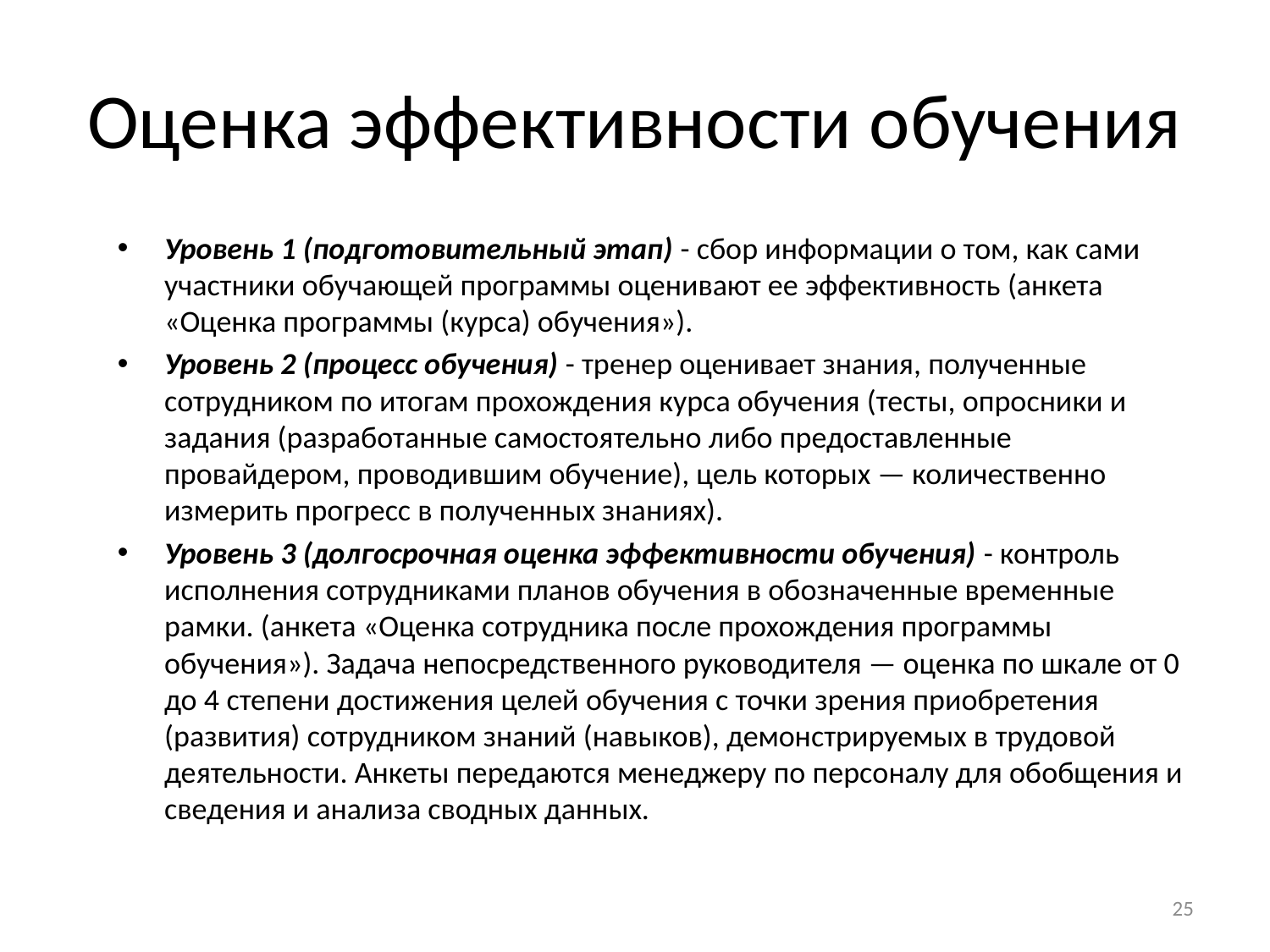

# Оценка эффективности обучения
Уровень 1 (подготовительный этап) - сбор информации о том, как сами участники обучающей программы оценивают ее эффективность (анкета «Оценка программы (курса) обучения»).
Уровень 2 (процесс обучения) - тренер оценивает знания, полученные сотрудником по итогам прохождения курса обучения (тесты, опросники и задания (разработанные самостоятельно либо предоставленные провайдером, проводившим обучение), цель которых — количественно измерить прогресс в полученных знаниях).
Уровень 3 (долгосрочная оценка эффективности обучения) - контроль исполнения сотрудниками планов обучения в обозначенные временные рамки. (анкета «Оценка сотрудника после прохождения программы обучения»). Задача непосредственного руководителя — оценка по шкале от 0 до 4 степени достижения целей обучения с точки зрения приобретения (развития) сотрудником знаний (навыков), демонстрируемых в трудовой деятельности. Анкеты передаются менеджеру по персоналу для обобщения и сведения и анализа сводных данных.

25